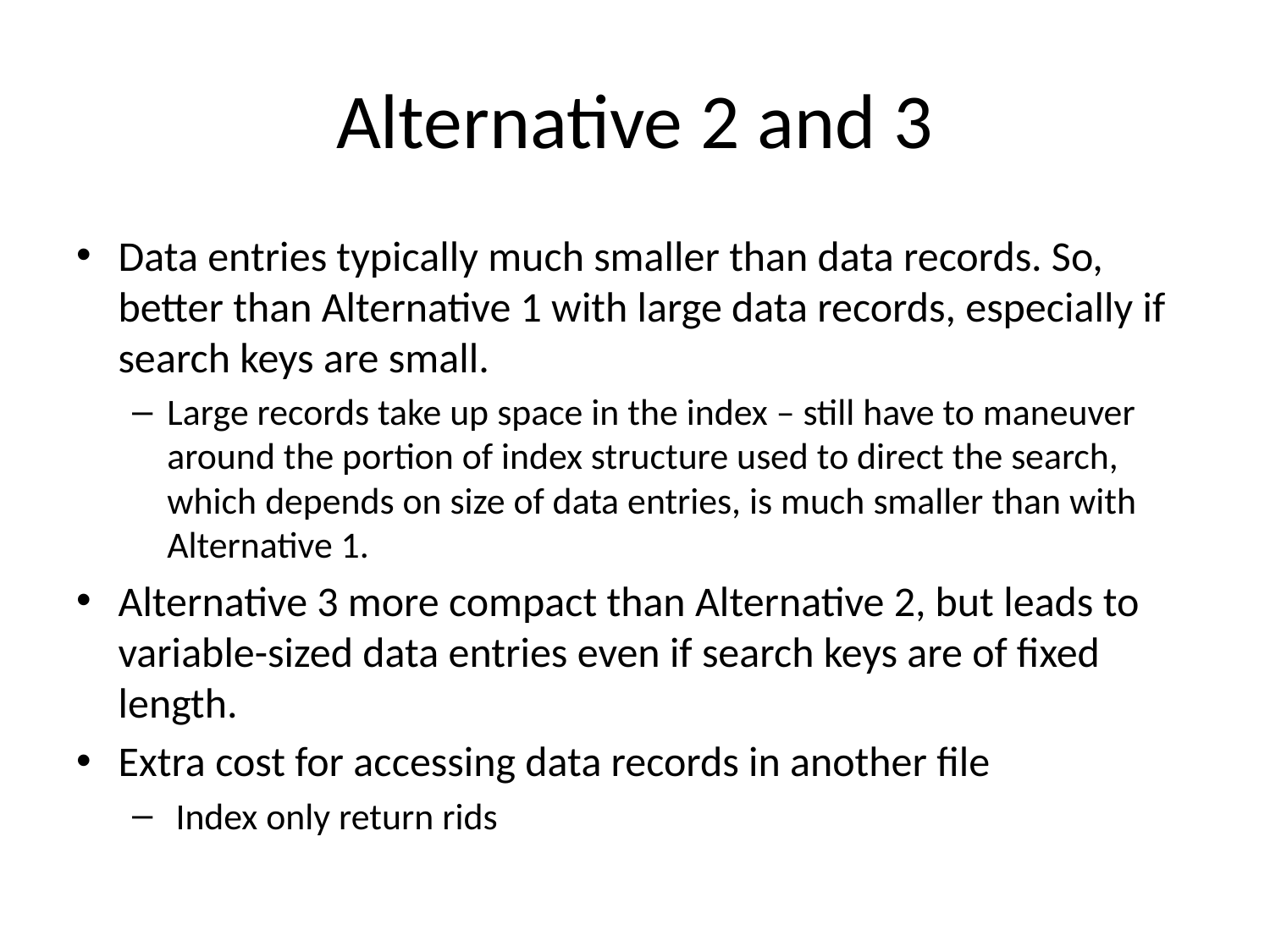

# Alternative 2 and 3
Data entries typically much smaller than data records. So, better than Alternative 1 with large data records, especially if search keys are small.
Large records take up space in the index – still have to maneuver around the portion of index structure used to direct the search, which depends on size of data entries, is much smaller than with Alternative 1.
Alternative 3 more compact than Alternative 2, but leads to variable-sized data entries even if search keys are of fixed length.
Extra cost for accessing data records in another file
 Index only return rids